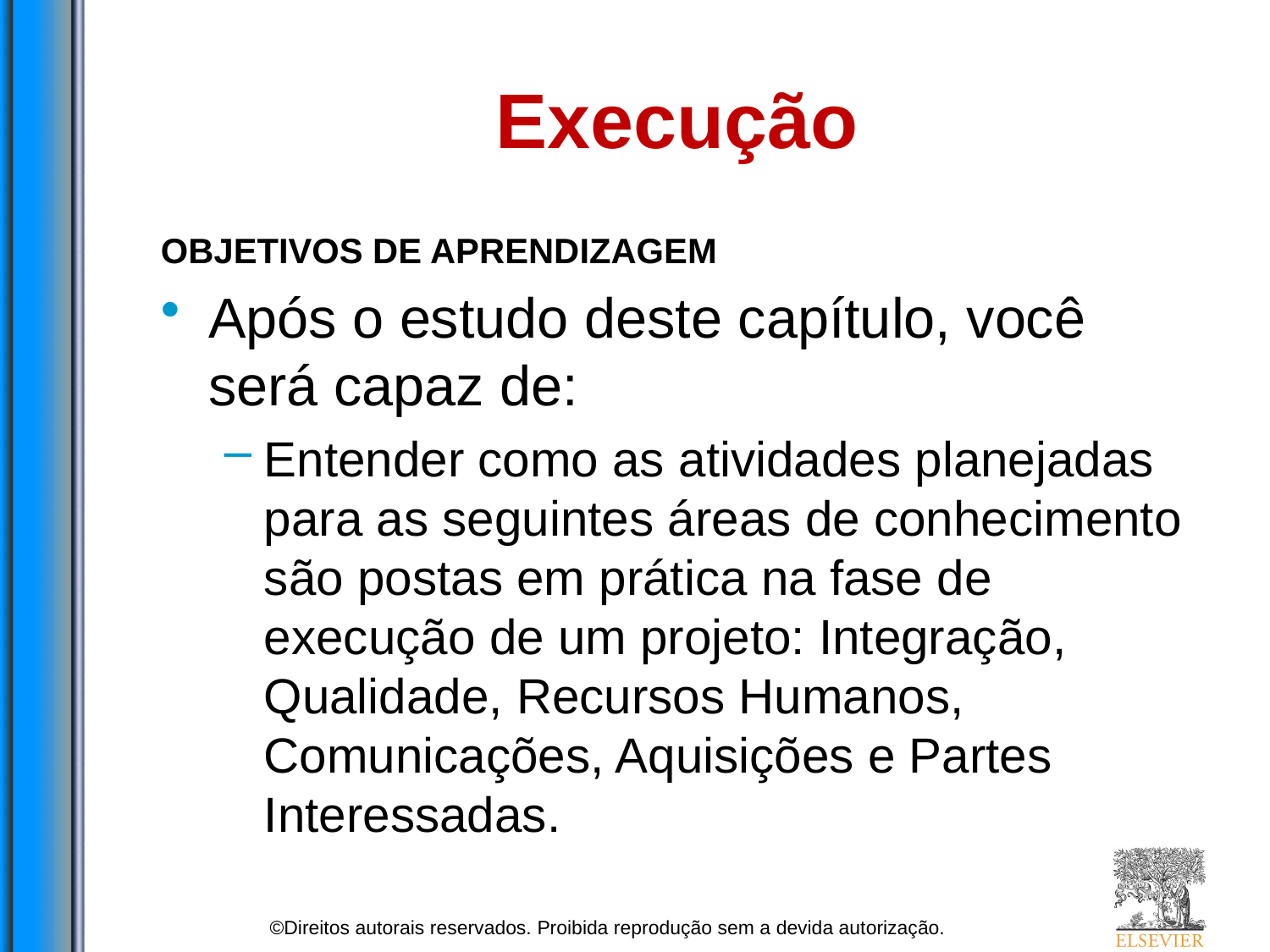

# Execução
OBJETIVOS DE APRENDIZAGEM
Após o estudo deste capítulo, você será capaz de:
Entender como as atividades planejadas para as seguintes áreas de conhecimento são postas em prática na fase de execução de um projeto: Integração, Qualidade, Recursos Humanos, Comunicações, Aquisições e Partes Interessadas.

©Direitos autorais reservados. Proibida reprodução sem a devida autorização.